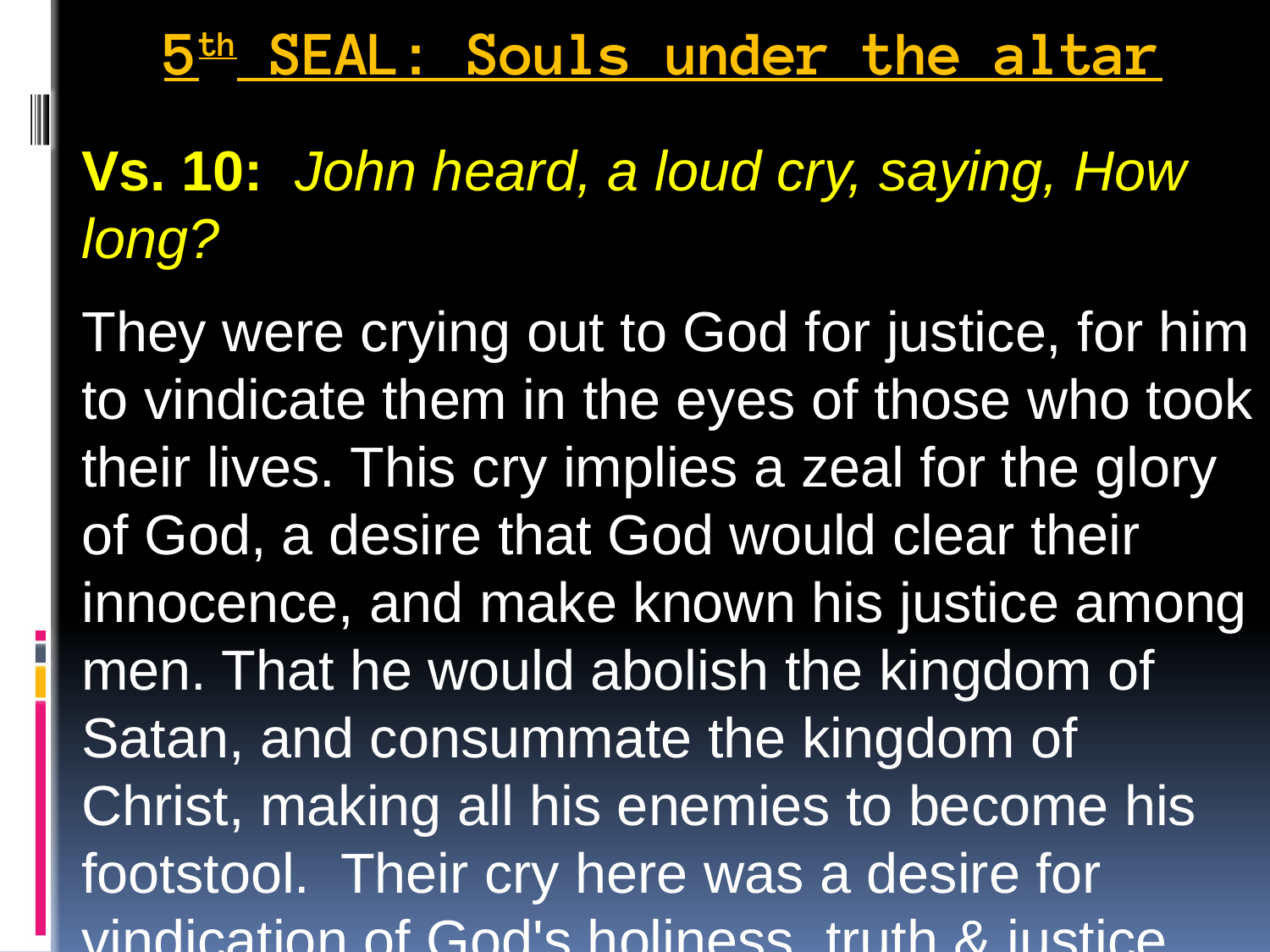

# 5th SEAL: Souls under the altar
Vs. 10:  John heard, a loud cry, saying, How long?

They were crying out to God for justice, for him to vindicate them in the eyes of those who took their lives. This cry implies a zeal for the glory of God, a desire that God would clear their innocence, and make known his justice among men. That he would abolish the kingdom of Satan, and consummate the kingdom of Christ, making all his enemies to become his footstool.  Their cry here was a desire for vindication of God's holiness, truth & justice which he himself had promised.